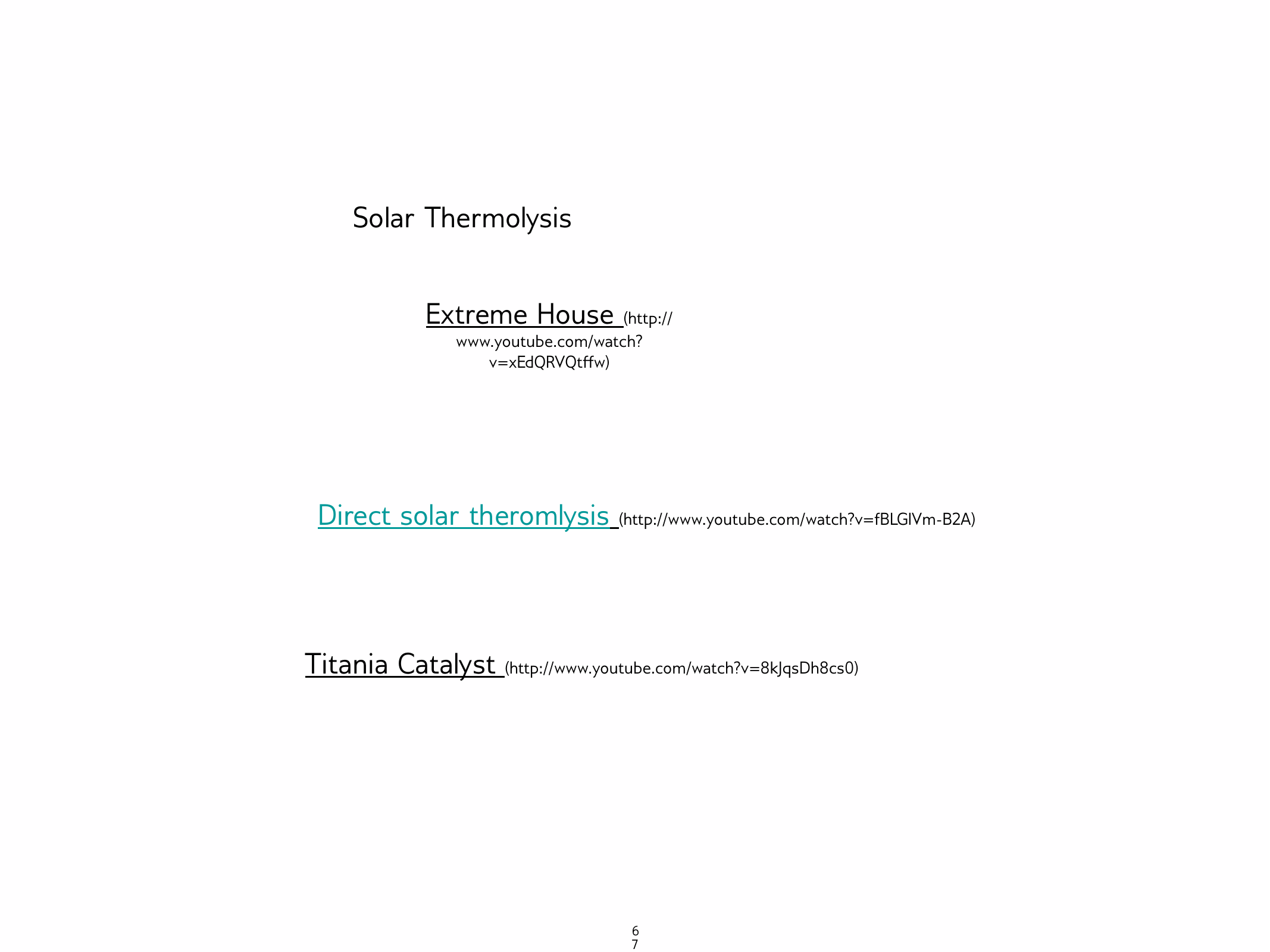

Solar Thermolysis
Extreme House (http://www.youtube.com/watch?v=xEdQRVQtffw)
Direct solar theromlysis (http://www.youtube.com/watch?v=fBLGIVm-B2A)
Titania Catalyst (http://www.youtube.com/watch?v=8kJqsDh8cs0)
67